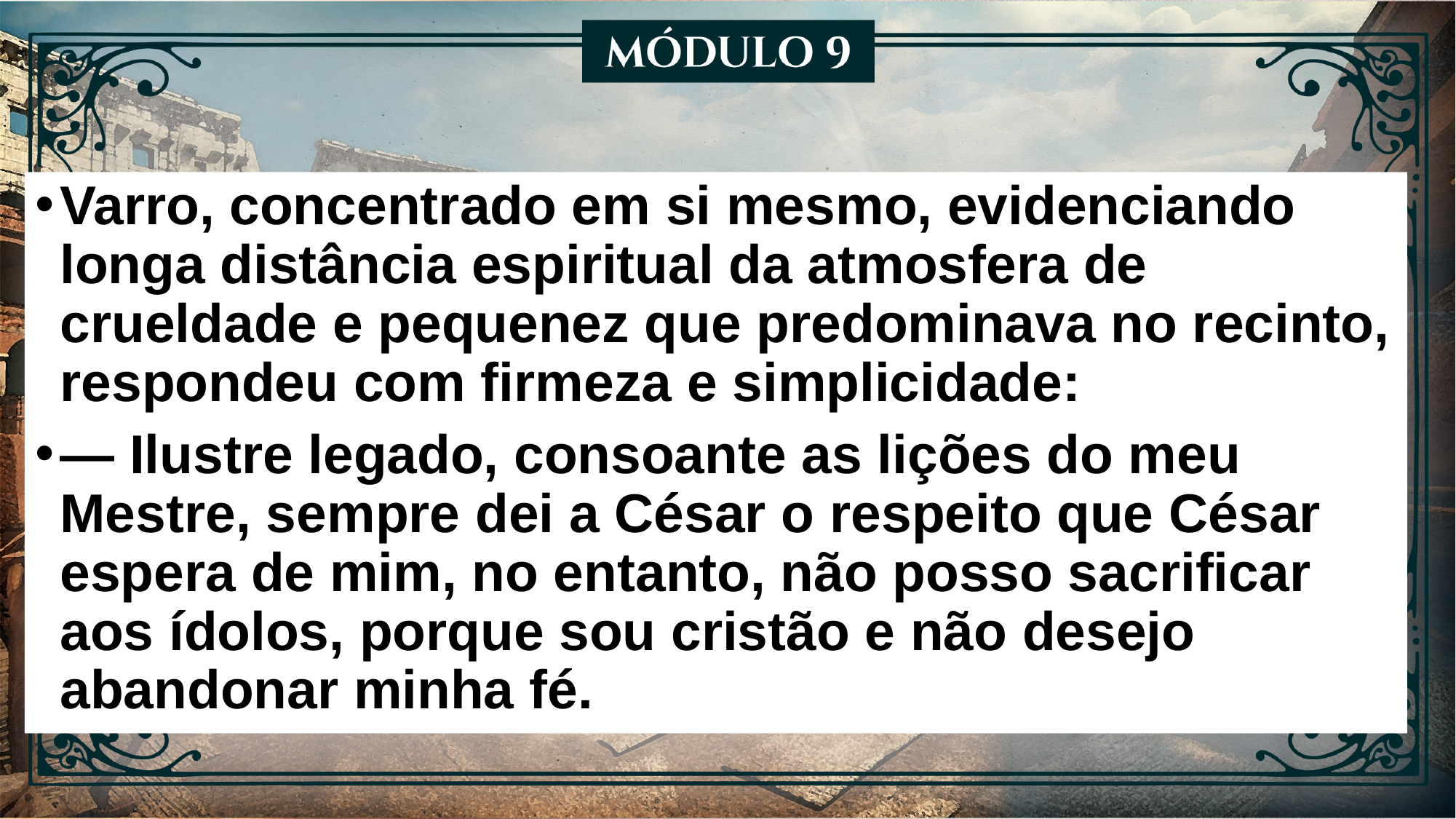

Varro, concentrado em si mesmo, evidenciando longa distância espiritual da atmosfera de crueldade e pequenez que predominava no recinto, respondeu com firmeza e simplicidade:
— Ilustre legado, consoante as lições do meu Mestre, sempre dei a César o respeito que César espera de mim, no entanto, não posso sacrificar aos ídolos, porque sou cristão e não desejo abandonar minha fé.